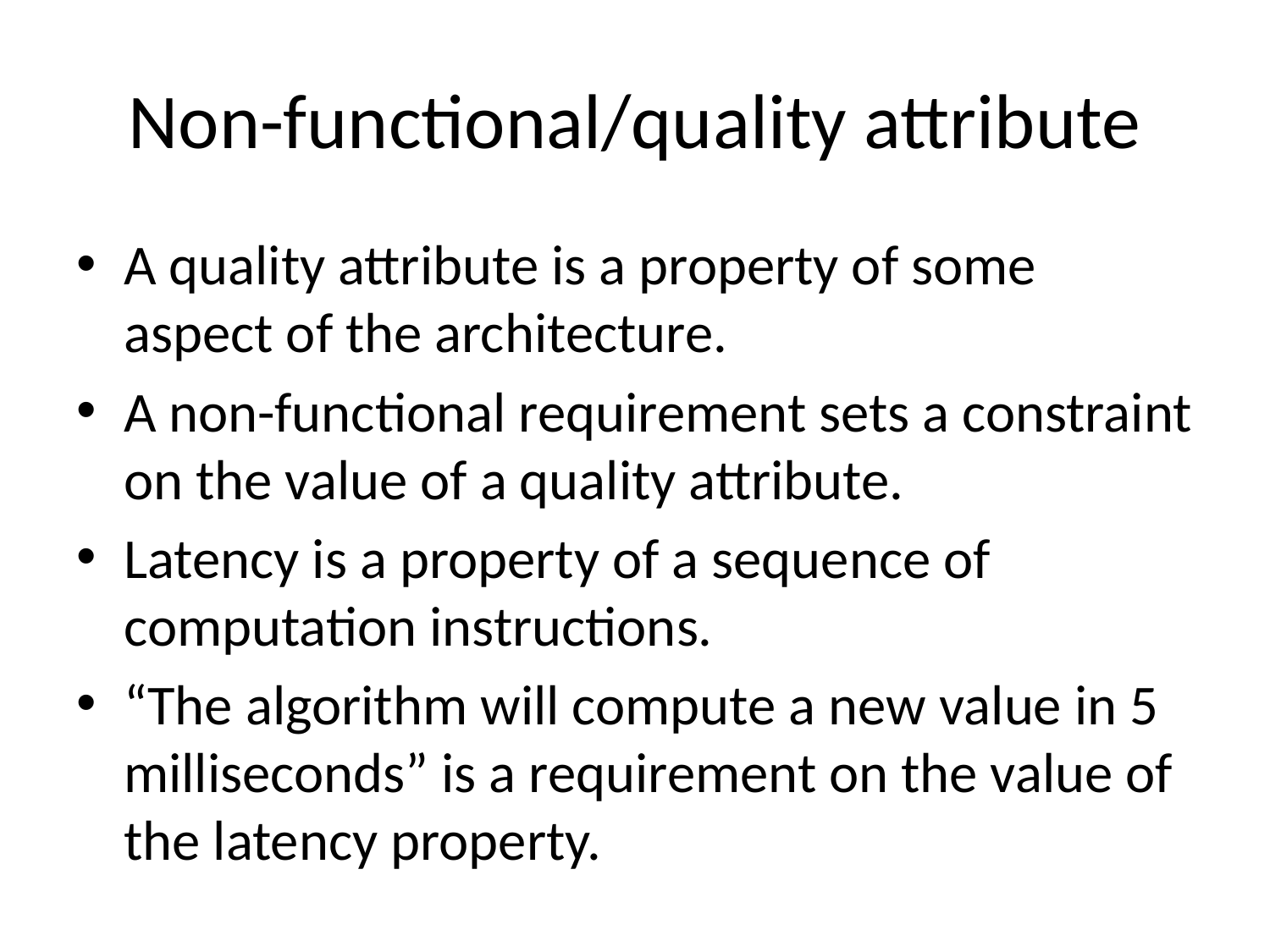

# Non-functional/quality attribute
A quality attribute is a property of some aspect of the architecture.
A non-functional requirement sets a constraint on the value of a quality attribute.
Latency is a property of a sequence of computation instructions.
“The algorithm will compute a new value in 5 milliseconds” is a requirement on the value of the latency property.